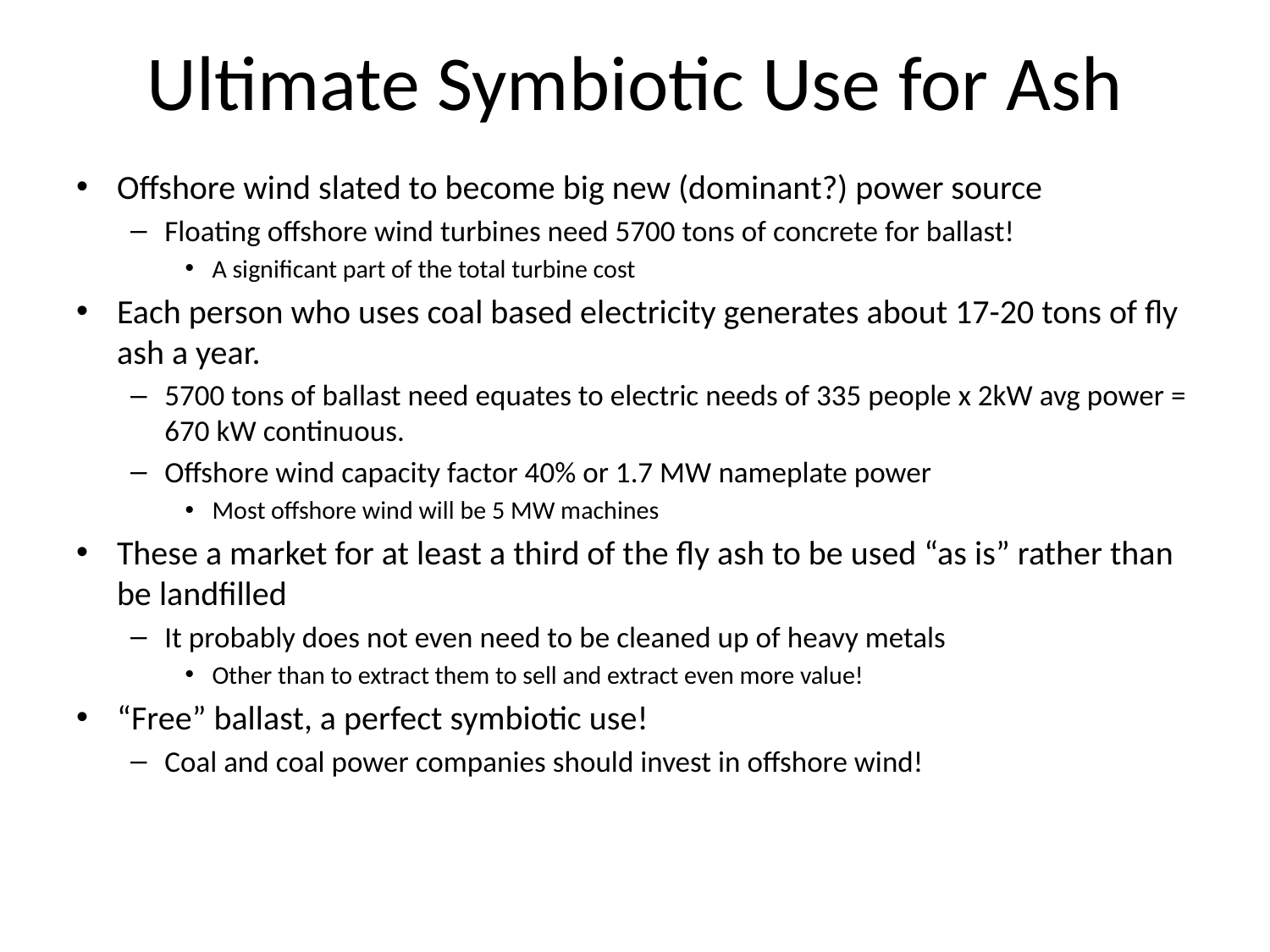

# Ultimate Symbiotic Use for Ash
Offshore wind slated to become big new (dominant?) power source
Floating offshore wind turbines need 5700 tons of concrete for ballast!
A significant part of the total turbine cost
Each person who uses coal based electricity generates about 17-20 tons of fly ash a year.
5700 tons of ballast need equates to electric needs of 335 people x 2kW avg power = 670 kW continuous.
Offshore wind capacity factor 40% or 1.7 MW nameplate power
Most offshore wind will be 5 MW machines
These a market for at least a third of the fly ash to be used “as is” rather than be landfilled
It probably does not even need to be cleaned up of heavy metals
Other than to extract them to sell and extract even more value!
“Free” ballast, a perfect symbiotic use!
Coal and coal power companies should invest in offshore wind!